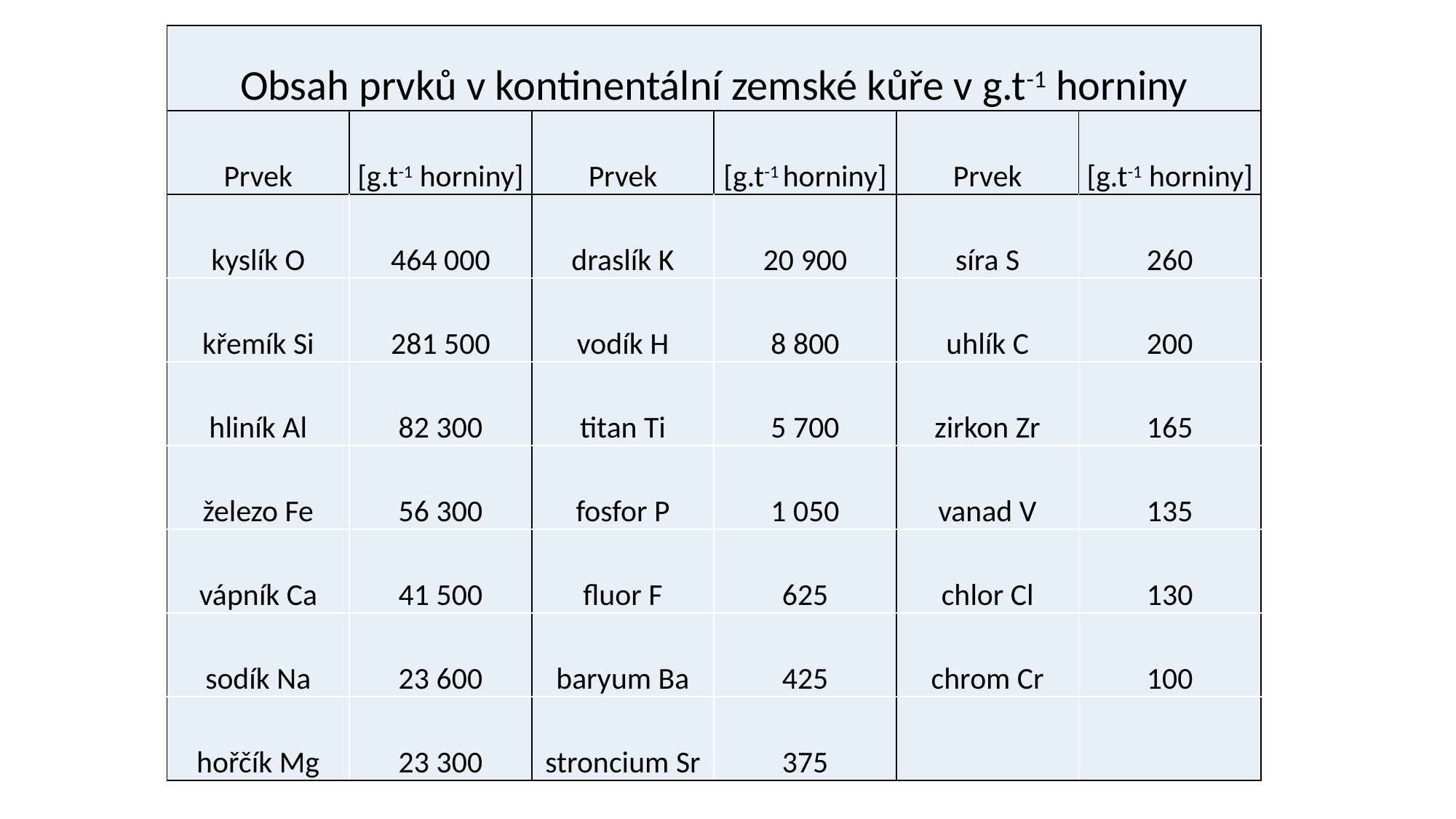

| Obsah prvků v kontinentální zemské kůře v g.t-1 horniny |  |  |  |  |  |
| --- | --- | --- | --- | --- | --- |
| Prvek | [g.t-1 horniny] | Prvek | [g.t-1 horniny] | Prvek | [g.t-1 horniny] |
| kyslík O | 464 000 | draslík K | 20 900 | síra S | 260 |
| křemík Si | 281 500 | vodík H | 8 800 | uhlík C | 200 |
| hliník Al | 82 300 | titan Ti | 5 700 | zirkon Zr | 165 |
| železo Fe | 56 300 | fosfor P | 1 050 | vanad V | 135 |
| vápník Ca | 41 500 | fluor F | 625 | chlor Cl | 130 |
| sodík Na | 23 600 | baryum Ba | 425 | chrom Cr | 100 |
| hořčík Mg | 23 300 | stroncium Sr | 375 |  |  |